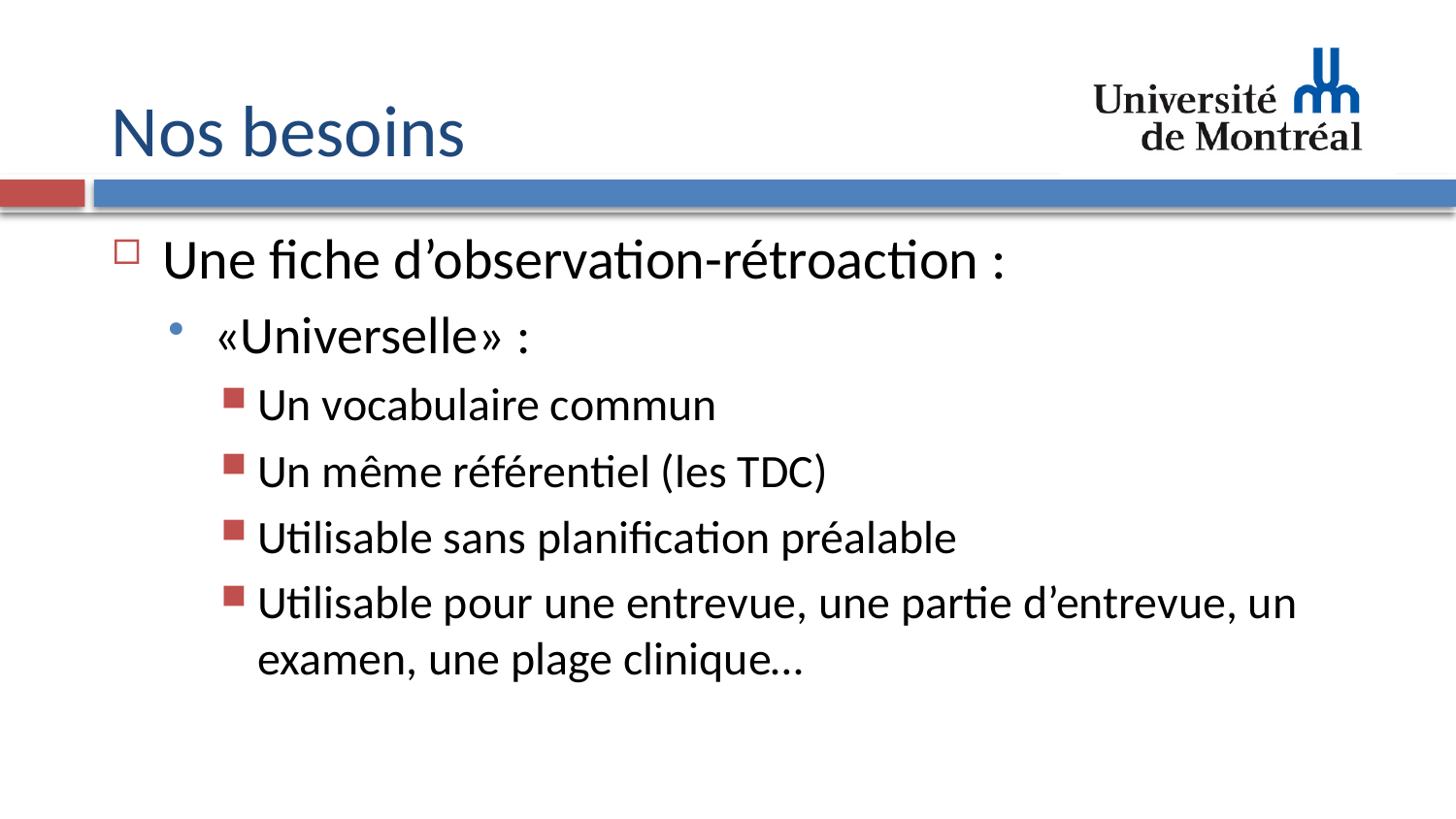

# Nos besoins
Une fiche d’observation-rétroaction :
«Universelle» :
Un vocabulaire commun
Un même référentiel (les TDC)
Utilisable sans planification préalable
Utilisable pour une entrevue, une partie d’entrevue, un examen, une plage clinique…